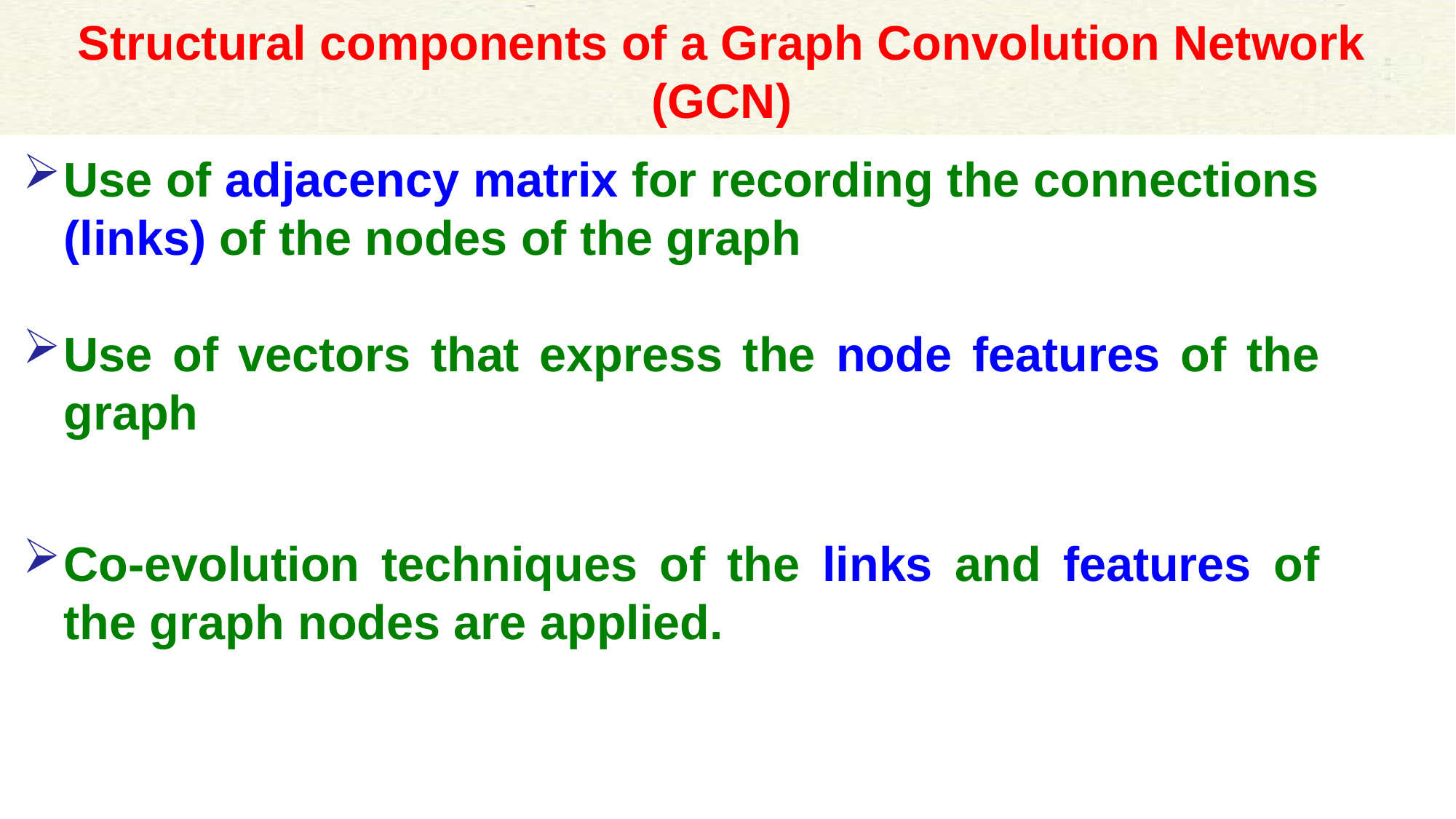

# Structural components of a Graph Convolution Network (GCN)
Use of adjacency matrix for recording the connections (links) of the nodes of the graph

Use of vectors that express the node features of the graph

Co-evolution techniques of the links and features of the graph nodes are applied.